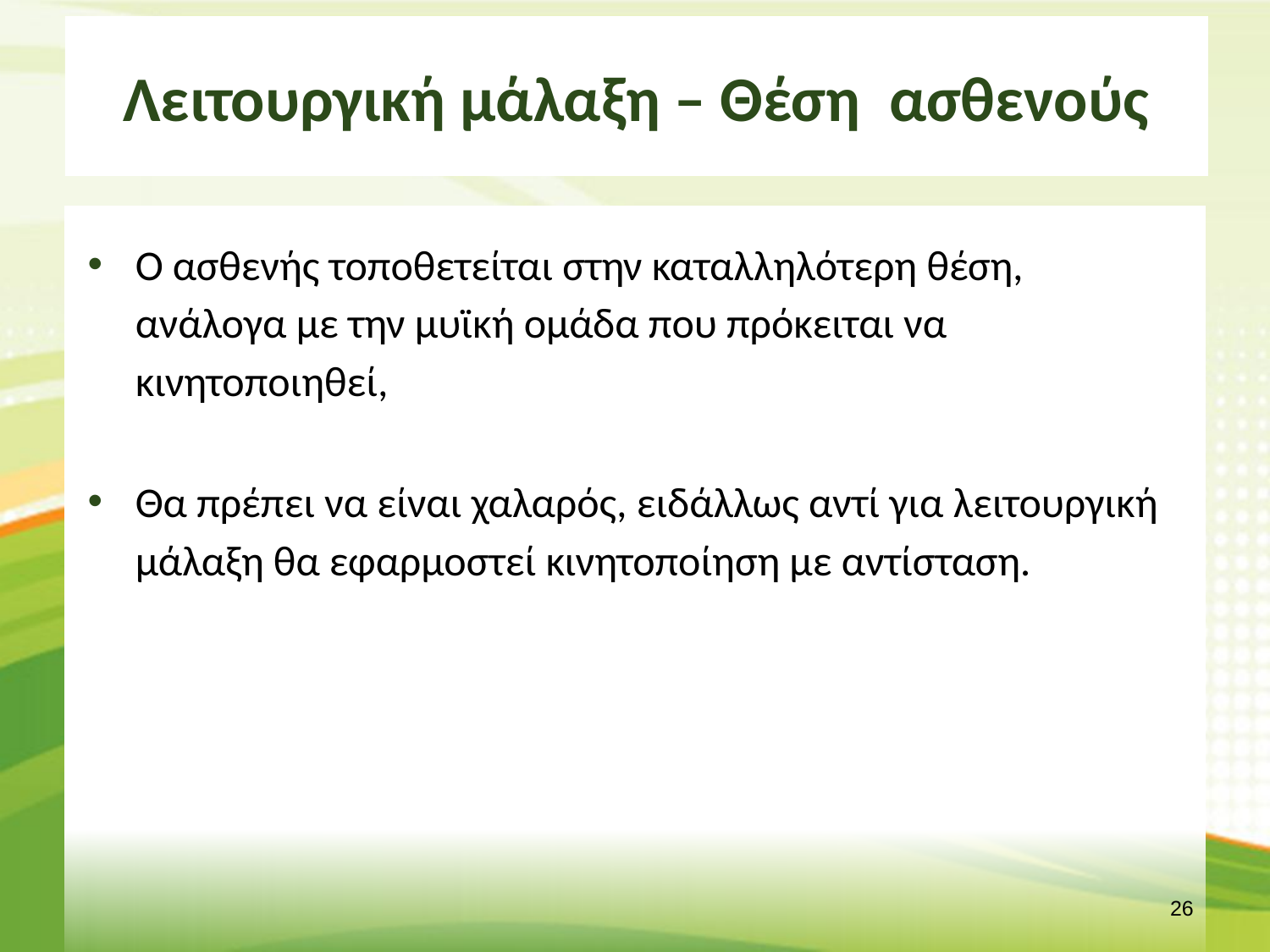

# Λειτουργική μάλαξη – Θέση  ασθενούς
Ο ασθενής τοποθετείται στην καταλληλότερη θέση, ανάλογα με την μυϊκή ομάδα που πρόκειται να κινητοποιηθεί,
Θα πρέπει να είναι χαλαρός, ειδάλλως αντί για λειτουργική μάλαξη θα εφαρμοστεί κινητοποίηση με αντίσταση.

26